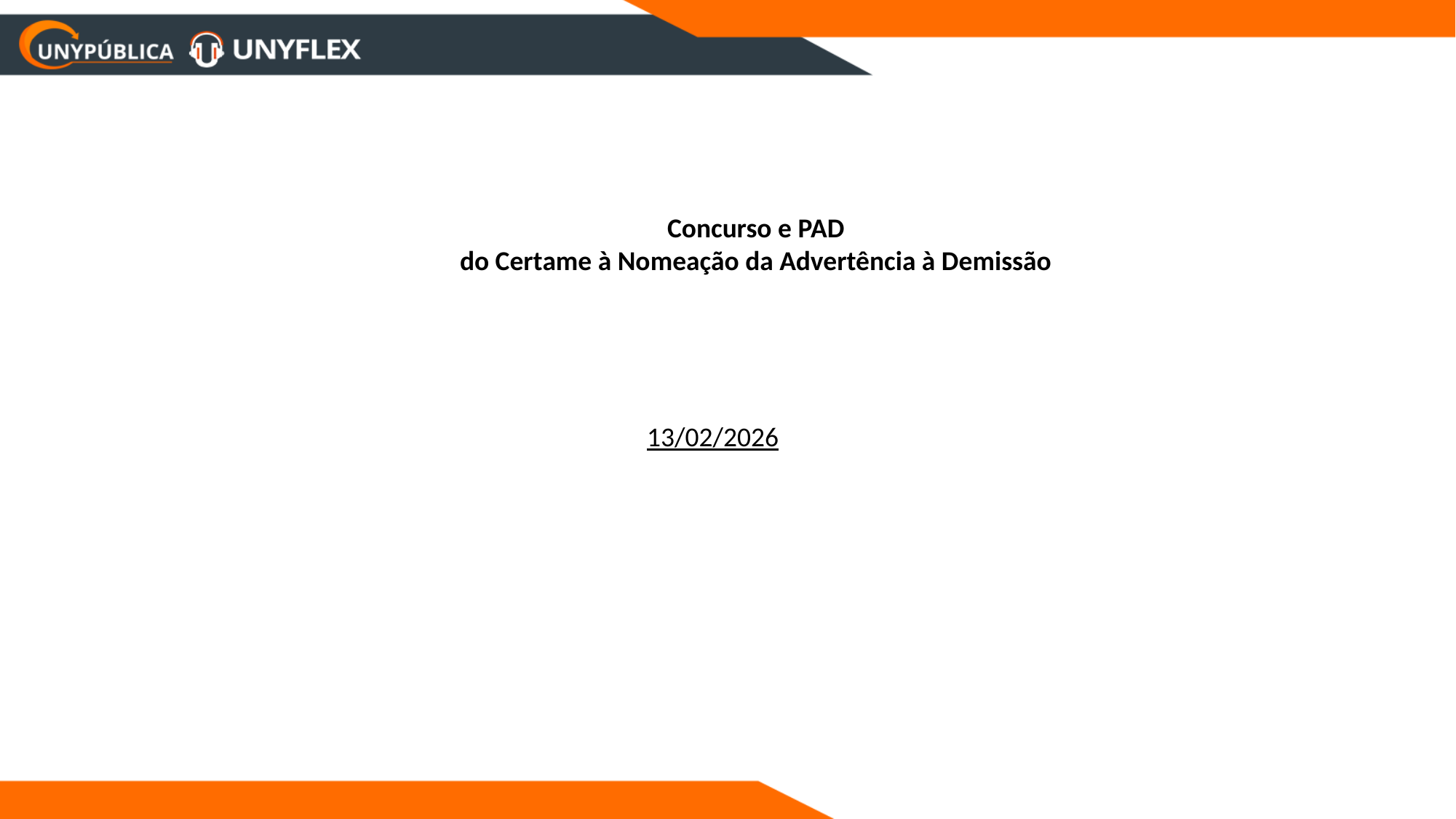

Concurso e PAD
do Certame à Nomeação da Advertência à Demissão

13/02/2026